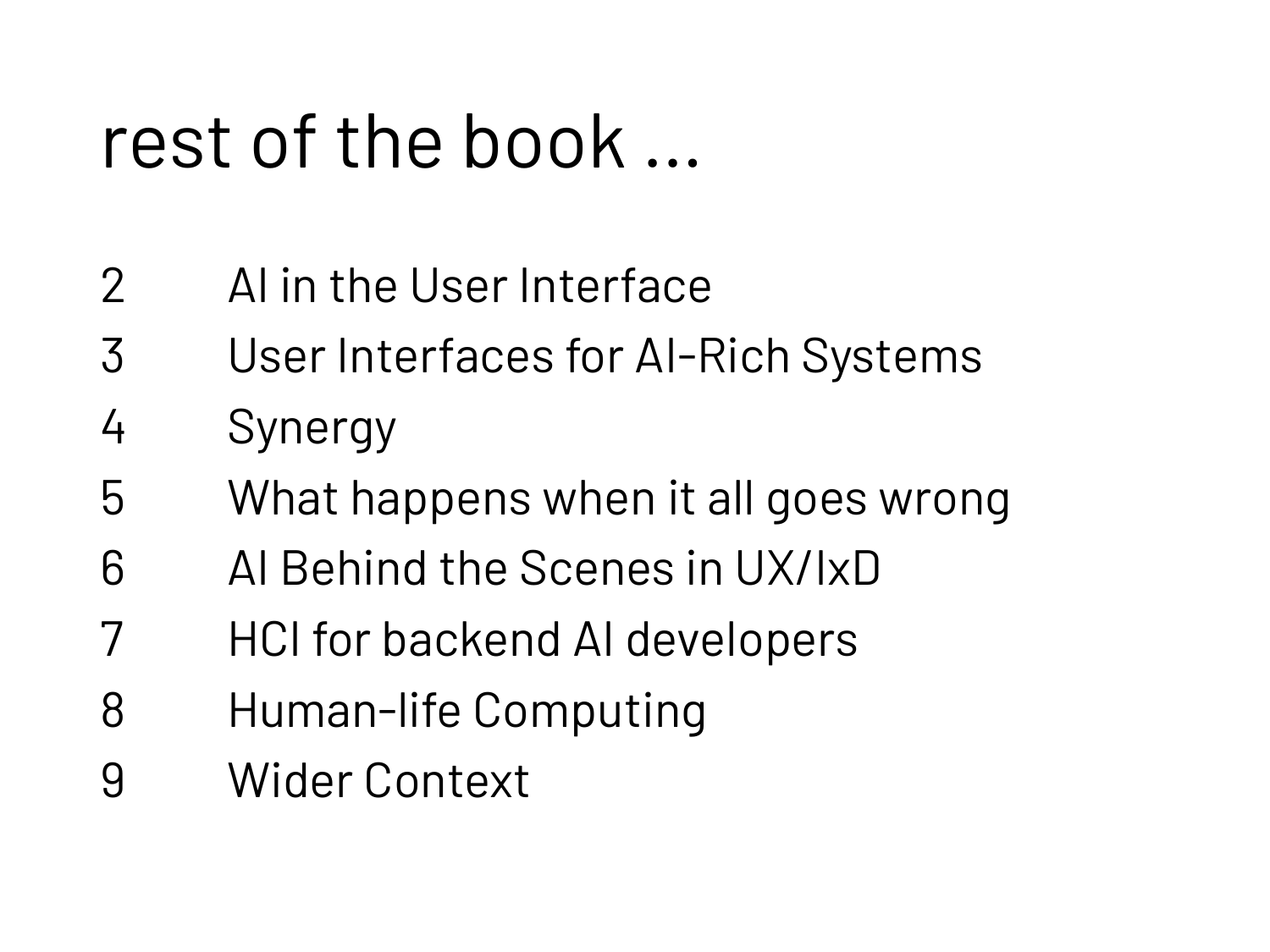

# rest of the book …
2	AI in the User Interface
3	User Interfaces for AI-Rich Systems
4	Synergy
5	What happens when it all goes wrong
6	AI Behind the Scenes in UX/IxD
7	HCI for backend AI developers
8	Human-life Computing
9	Wider Context